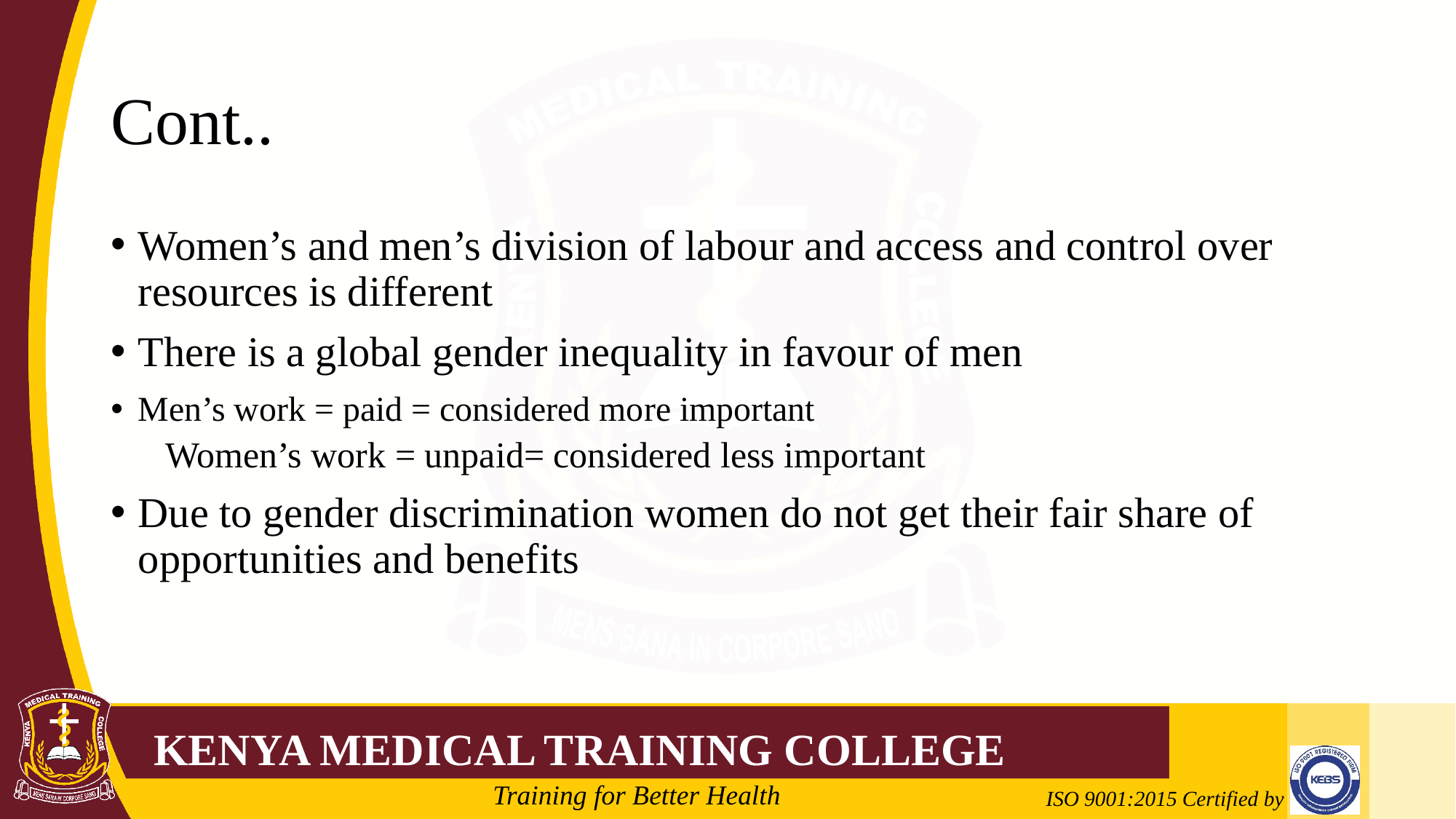

# Cont..
Women’s and men’s division of labour and access and control over resources is different
There is a global gender inequality in favour of men
Men’s work = paid = considered more important
Women’s work = unpaid= considered less important
Due to gender discrimination women do not get their fair share of opportunities and benefits